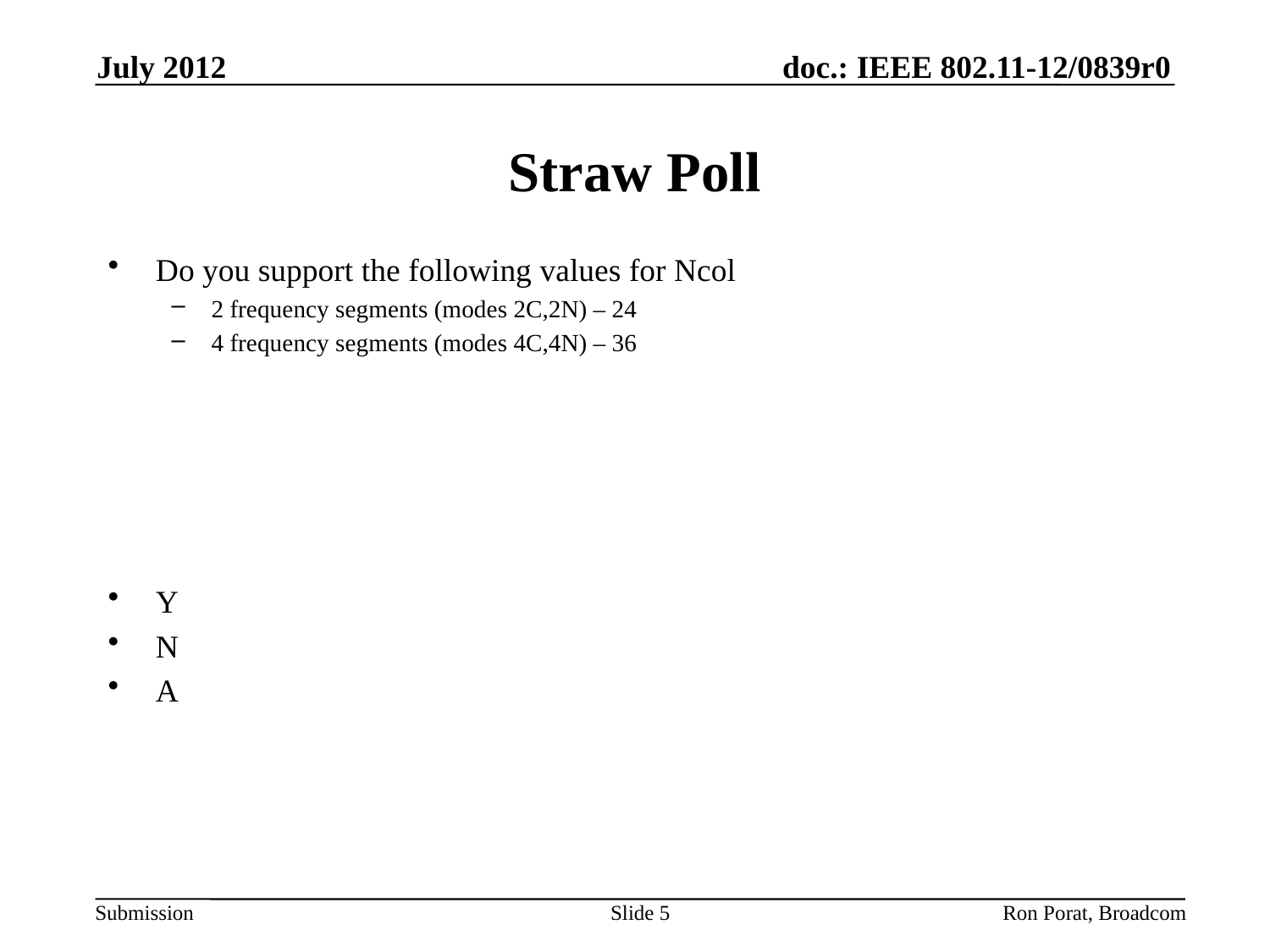

July 2012
# Straw Poll
Do you support the following values for Ncol
2 frequency segments (modes 2C,2N) – 24
4 frequency segments (modes 4C,4N) – 36

Y
N
A

Slide 5
Ron Porat, Broadcom